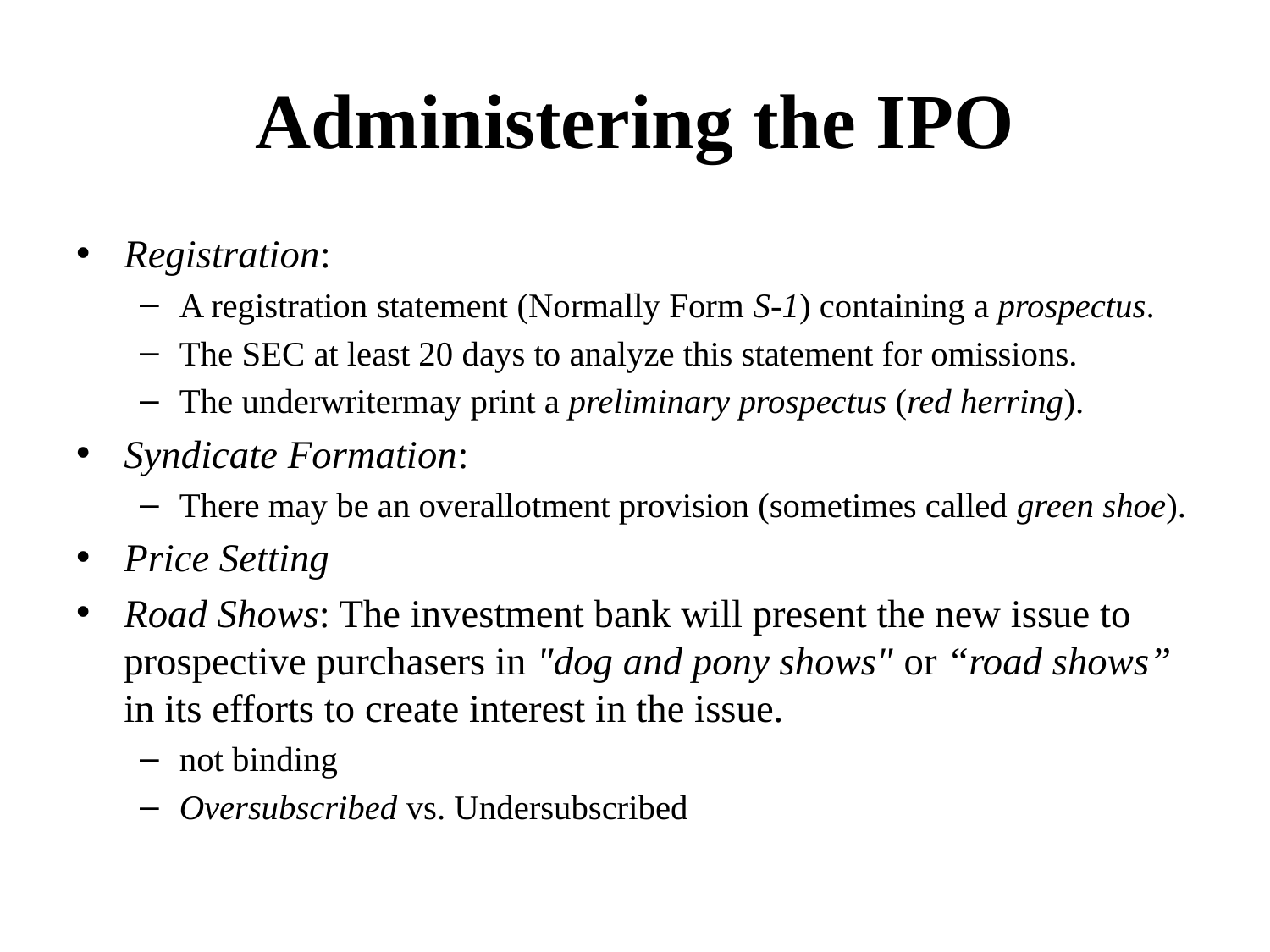

# Administering the IPO
Registration:
A registration statement (Normally Form S-1) containing a prospectus.
The SEC at least 20 days to analyze this statement for omissions.
The underwritermay print a preliminary prospectus (red herring).
Syndicate Formation:
There may be an overallotment provision (sometimes called green shoe).
Price Setting
Road Shows: The investment bank will present the new issue to prospective purchasers in "dog and pony shows" or “road shows” in its efforts to create interest in the issue.
not binding
Oversubscribed vs. Undersubscribed